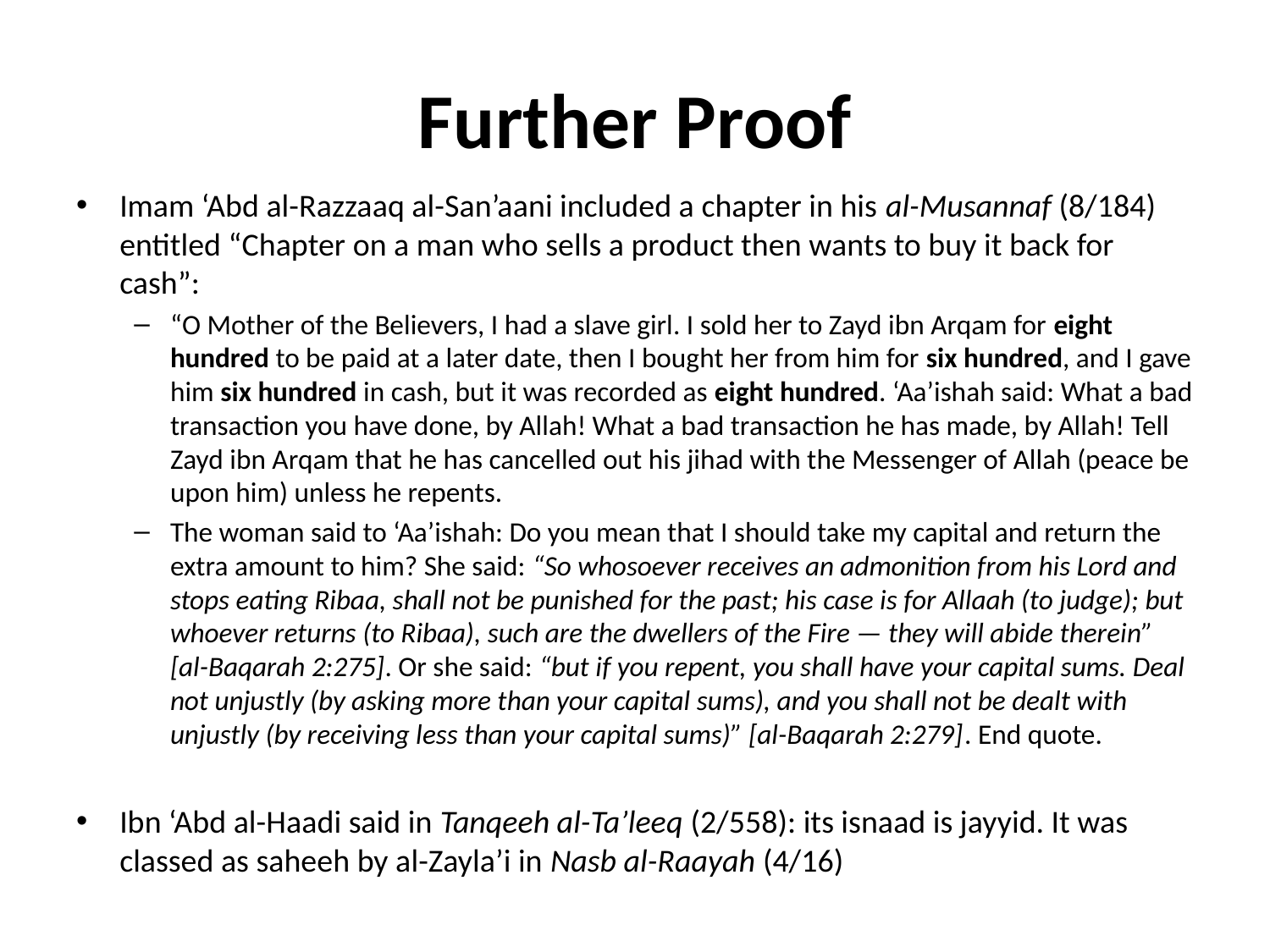

# Further Proof
Imam ‘Abd al-Razzaaq al-San’aani included a chapter in his al-Musannaf (8/184) entitled “Chapter on a man who sells a product then wants to buy it back for cash”:
“O Mother of the Believers, I had a slave girl. I sold her to Zayd ibn Arqam for eight hundred to be paid at a later date, then I bought her from him for six hundred, and I gave him six hundred in cash, but it was recorded as eight hundred. ‘Aa’ishah said: What a bad transaction you have done, by Allah! What a bad transaction he has made, by Allah! Tell Zayd ibn Arqam that he has cancelled out his jihad with the Messenger of Allah (peace be upon him) unless he repents.
The woman said to ‘Aa’ishah: Do you mean that I should take my capital and return the extra amount to him? She said: “So whosoever receives an admonition from his Lord and stops eating Ribaa, shall not be punished for the past; his case is for Allaah (to judge); but whoever returns (to Ribaa), such are the dwellers of the Fire — they will abide therein” [al-Baqarah 2:275]. Or she said: “but if you repent, you shall have your capital sums. Deal not unjustly (by asking more than your capital sums), and you shall not be dealt with unjustly (by receiving less than your capital sums)” [al-Baqarah 2:279]. End quote.

Ibn ‘Abd al-Haadi said in Tanqeeh al-Ta’leeq (2/558): its isnaad is jayyid. It was classed as saheeh by al-Zayla’i in Nasb al-Raayah (4/16)